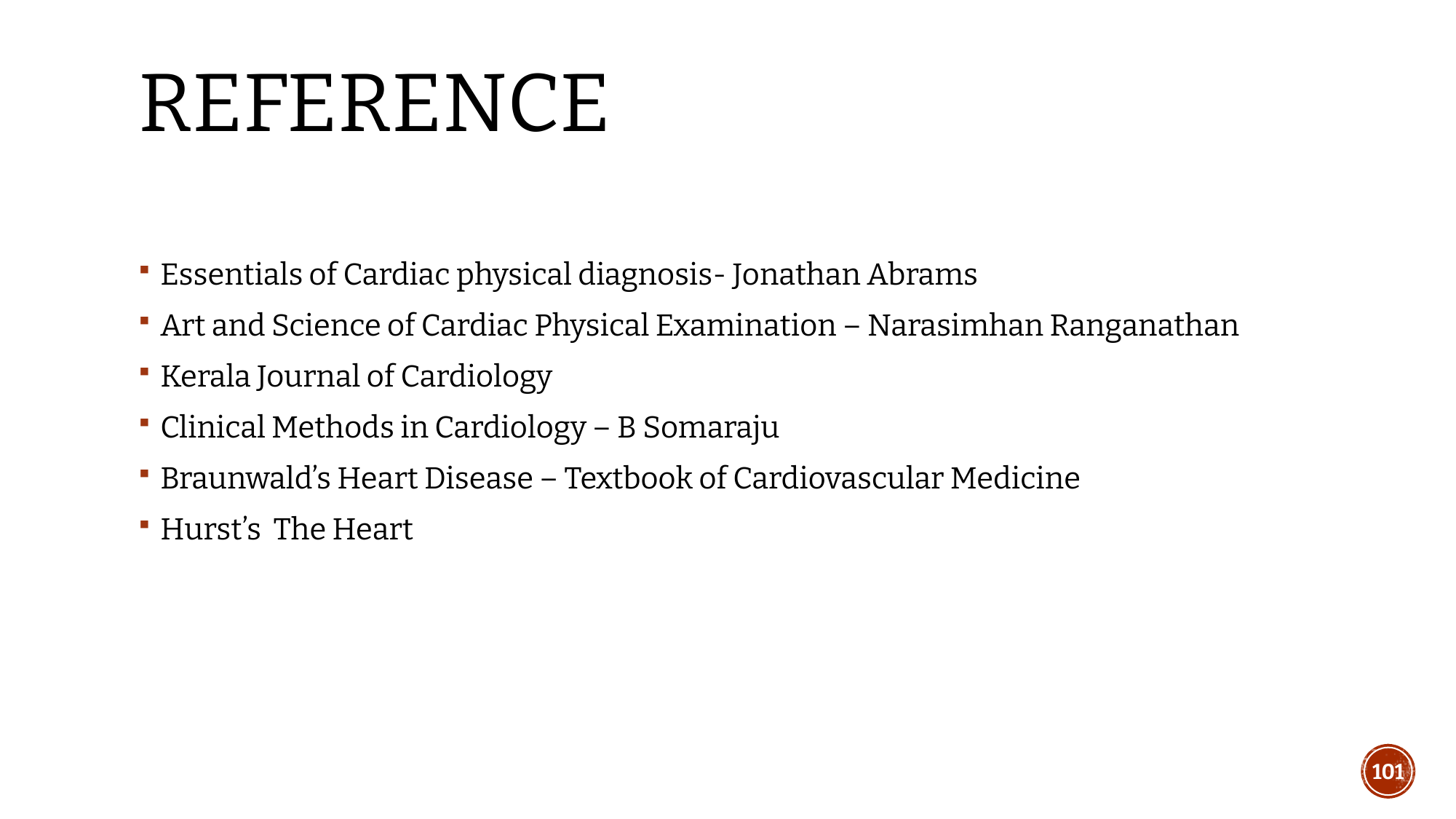

# Reference
Essentials of Cardiac physical diagnosis- Jonathan Abrams
Art and Science of Cardiac Physical Examination – Narasimhan Ranganathan
Kerala Journal of Cardiology
Clinical Methods in Cardiology – B Somaraju
Braunwald’s Heart Disease – Textbook of Cardiovascular Medicine
Hurst’s  The Heart
101